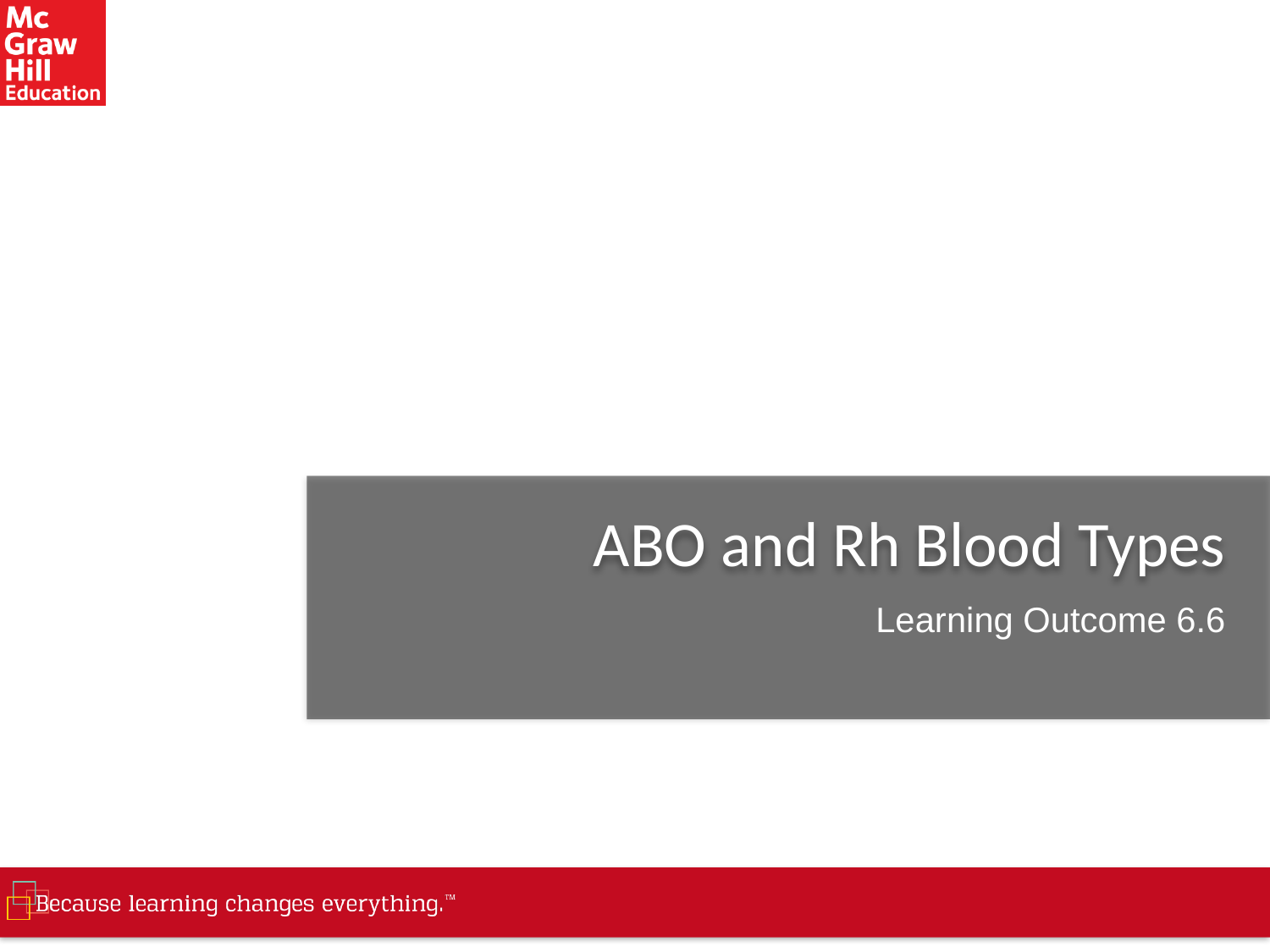

# ABO and Rh Blood Types
Learning Outcome 6.6